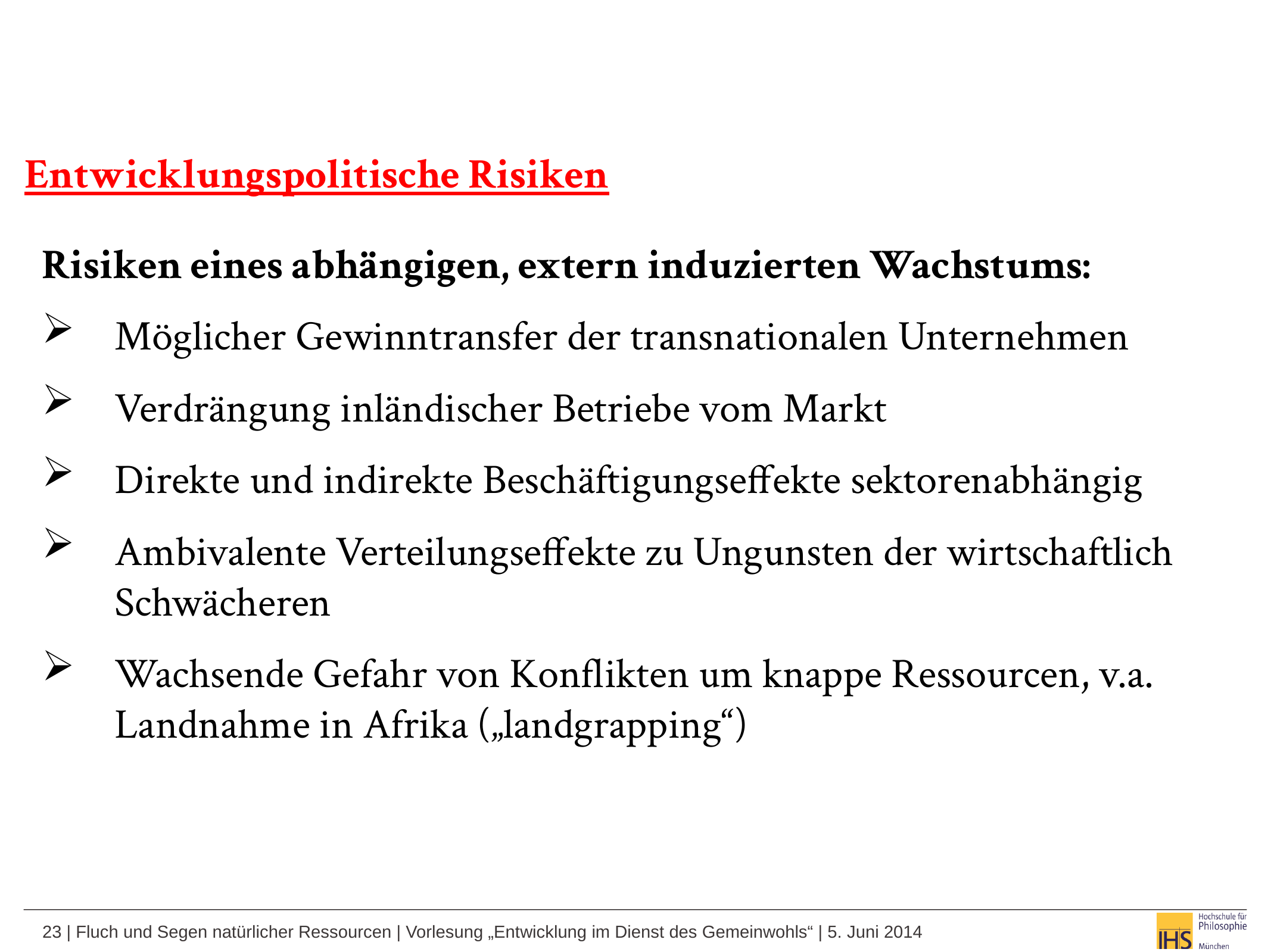

Entwicklungspolitische Risiken
Risiken eines abhängigen, extern induzierten Wachstums:
Möglicher Gewinntransfer der transnationalen Unternehmen
Verdrängung inländischer Betriebe vom Markt
Direkte und indirekte Beschäftigungseffekte sektorenabhängig
Ambivalente Verteilungseffekte zu Ungunsten der wirtschaftlich Schwächeren
Wachsende Gefahr von Konflikten um knappe Ressourcen, v.a. Landnahme in Afrika („landgrapping“)